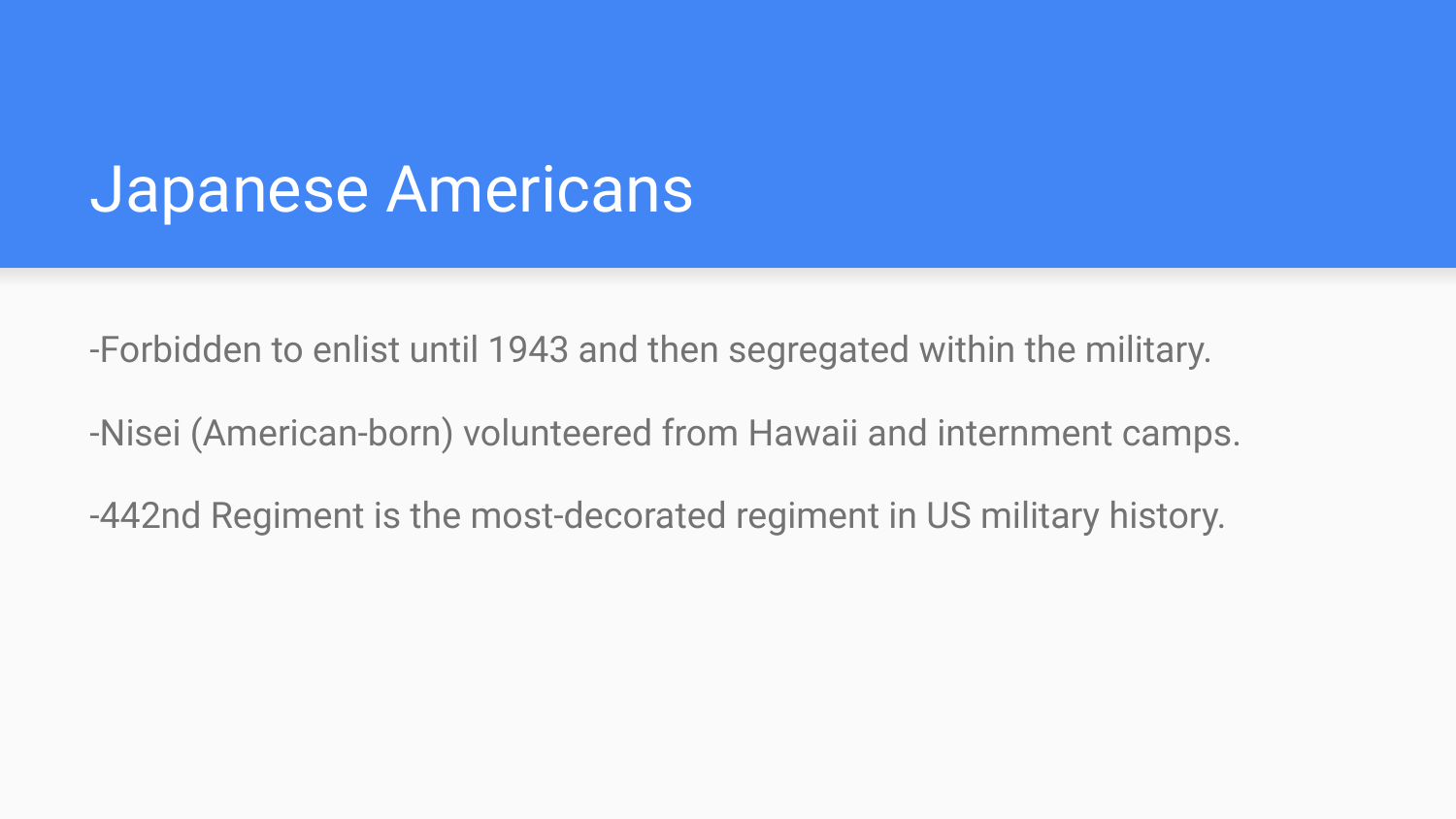

# Japanese Americans
-Forbidden to enlist until 1943 and then segregated within the military.
-Nisei (American-born) volunteered from Hawaii and internment camps.
-442nd Regiment is the most-decorated regiment in US military history.